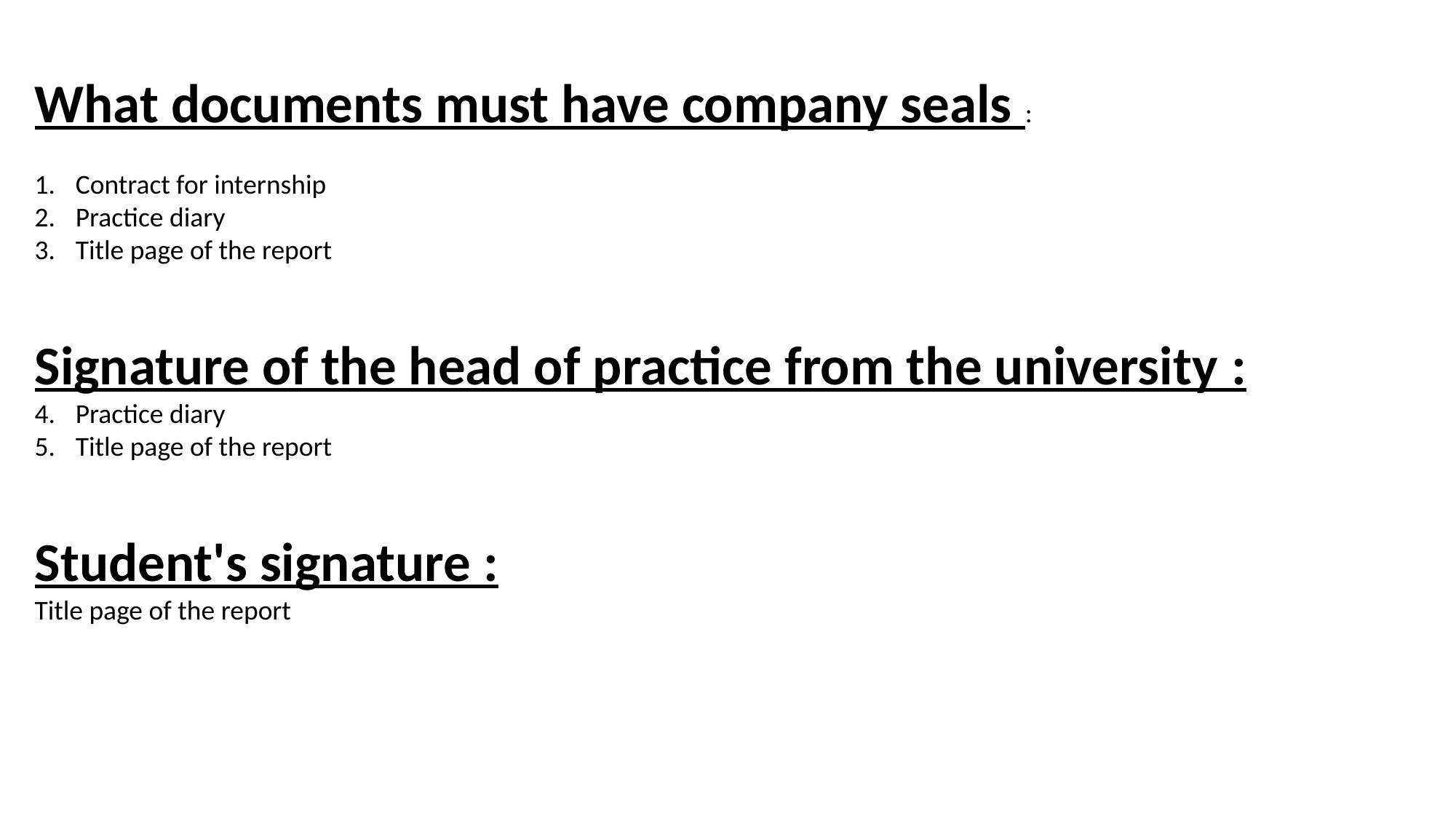

What documents must have company seals :

Contract for internship
Practice diary
Title page of the report

Signature of the head of practice from the university :
Practice diary
Title page of the report

Student's signature :
Title page of the report